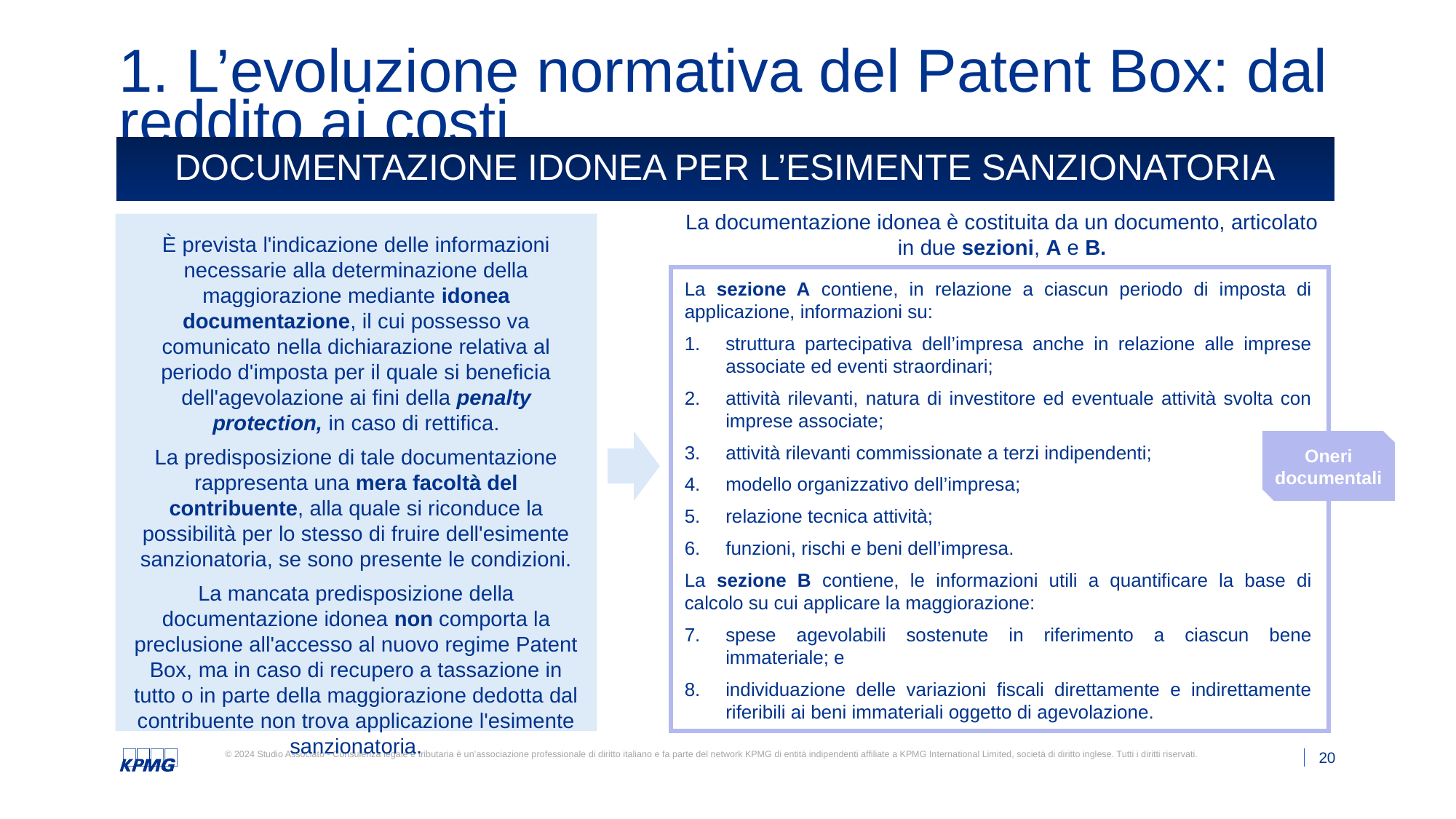

# 1. L’evoluzione normativa del Patent Box: dal reddito ai costi
DOCUMENTAZIONE IDONEA PER L’ESIMENTE SANZIONATORIA
La documentazione idonea è costituita da un documento, articolato in due sezioni, A e B.

È prevista l'indicazione delle informazioni necessarie alla determinazione della maggiorazione mediante idonea documentazione, il cui possesso va comunicato nella dichiarazione relativa al periodo d'imposta per il quale si beneficia dell'agevolazione ai fini della penalty protection, in caso di rettifica.
La predisposizione di tale documentazione rappresenta una mera facoltà del contribuente, alla quale si riconduce la possibilità per lo stesso di fruire dell'esimente sanzionatoria, se sono presente le condizioni.
La mancata predisposizione della documentazione idonea non comporta la preclusione all'accesso al nuovo regime Patent Box, ma in caso di recupero a tassazione in tutto o in parte della maggiorazione dedotta dal contribuente non trova applicazione l'esimente sanzionatoria.

La sezione A contiene, in relazione a ciascun periodo di imposta di applicazione, informazioni su:
struttura partecipativa dell’impresa anche in relazione alle imprese associate ed eventi straordinari;
attività rilevanti, natura di investitore ed eventuale attività svolta con imprese associate;
attività rilevanti commissionate a terzi indipendenti;
modello organizzativo dell’impresa;
relazione tecnica attività;
funzioni, rischi e beni dell’impresa.
La sezione B contiene, le informazioni utili a quantificare la base di calcolo su cui applicare la maggiorazione:
spese agevolabili sostenute in riferimento a ciascun bene immateriale; e
individuazione delle variazioni fiscali direttamente e indirettamente riferibili ai beni immateriali oggetto di agevolazione.
Oneri documentali